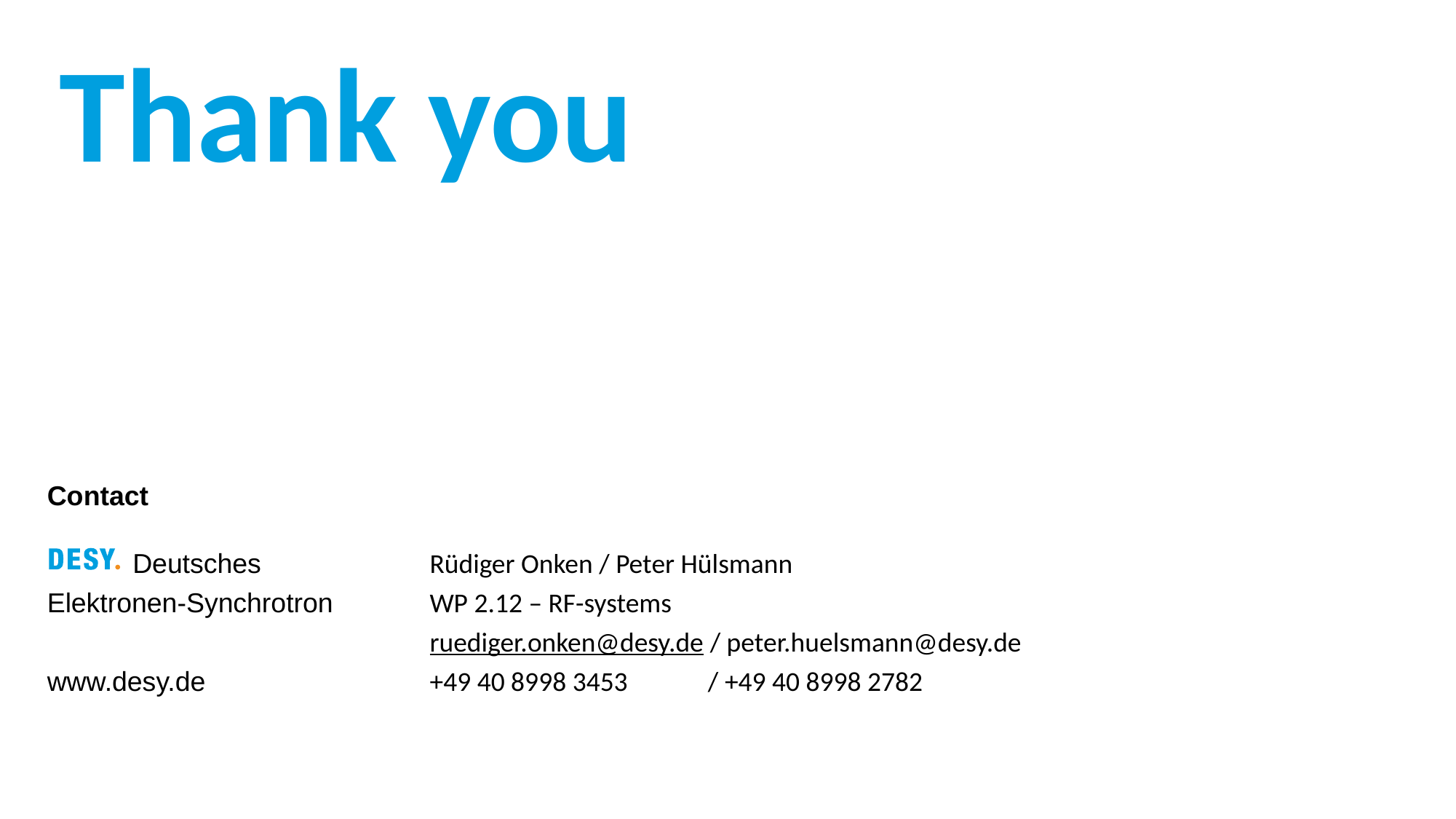

Thank you
Rüdiger Onken / Peter Hülsmann
WP 2.12 – RF-systems
ruediger.onken@desy.de / peter.huelsmann@desy.de
+49 40 8998 3453             / +49 40 8998 2782